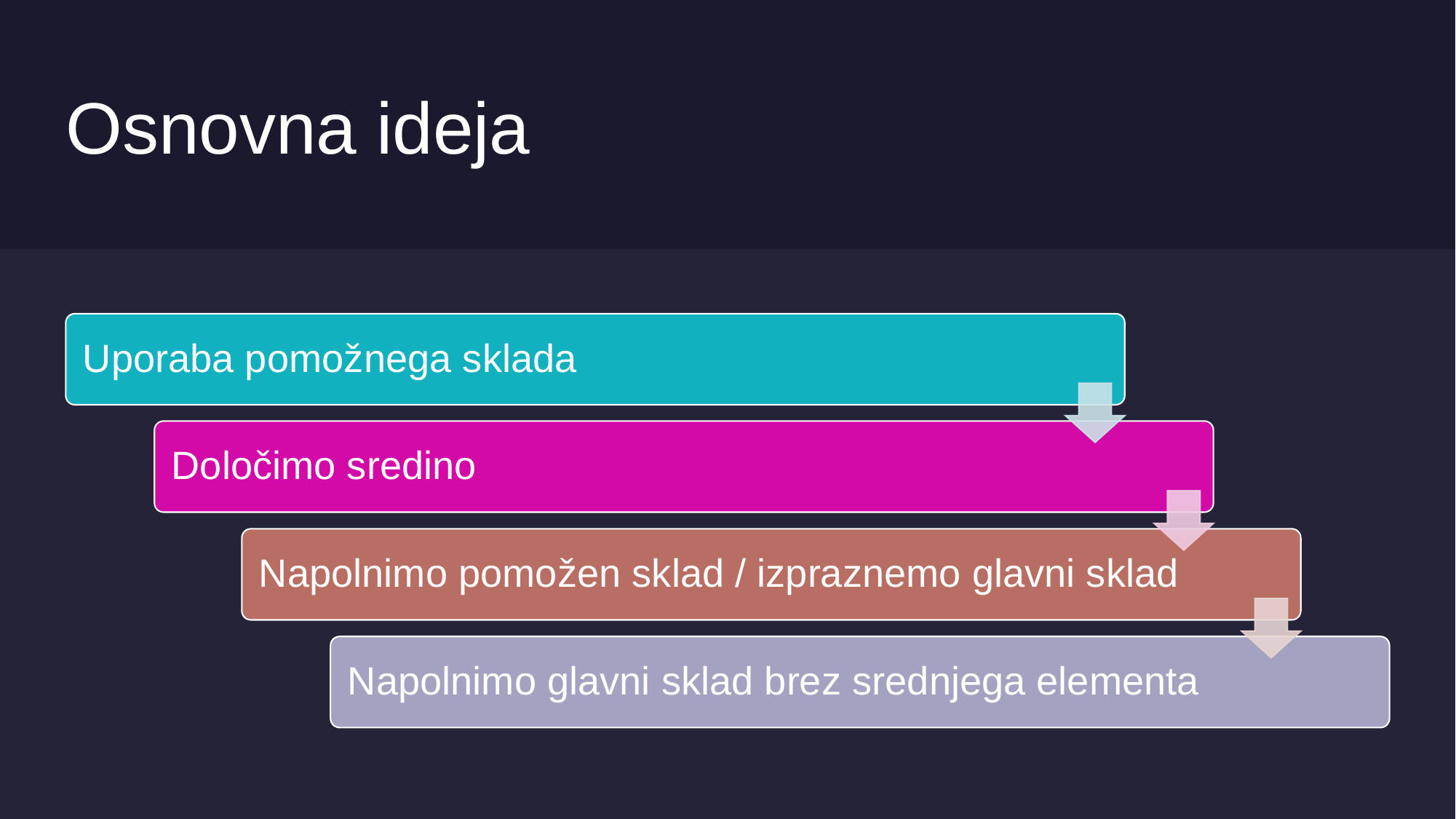

# Osnovna ideja

Uporaba pomožnega sklada
Določimo sredino
Napolnimo pomožen sklad / izpraznemo glavni sklad
Napolnimo glavni sklad brez srednjega elementa